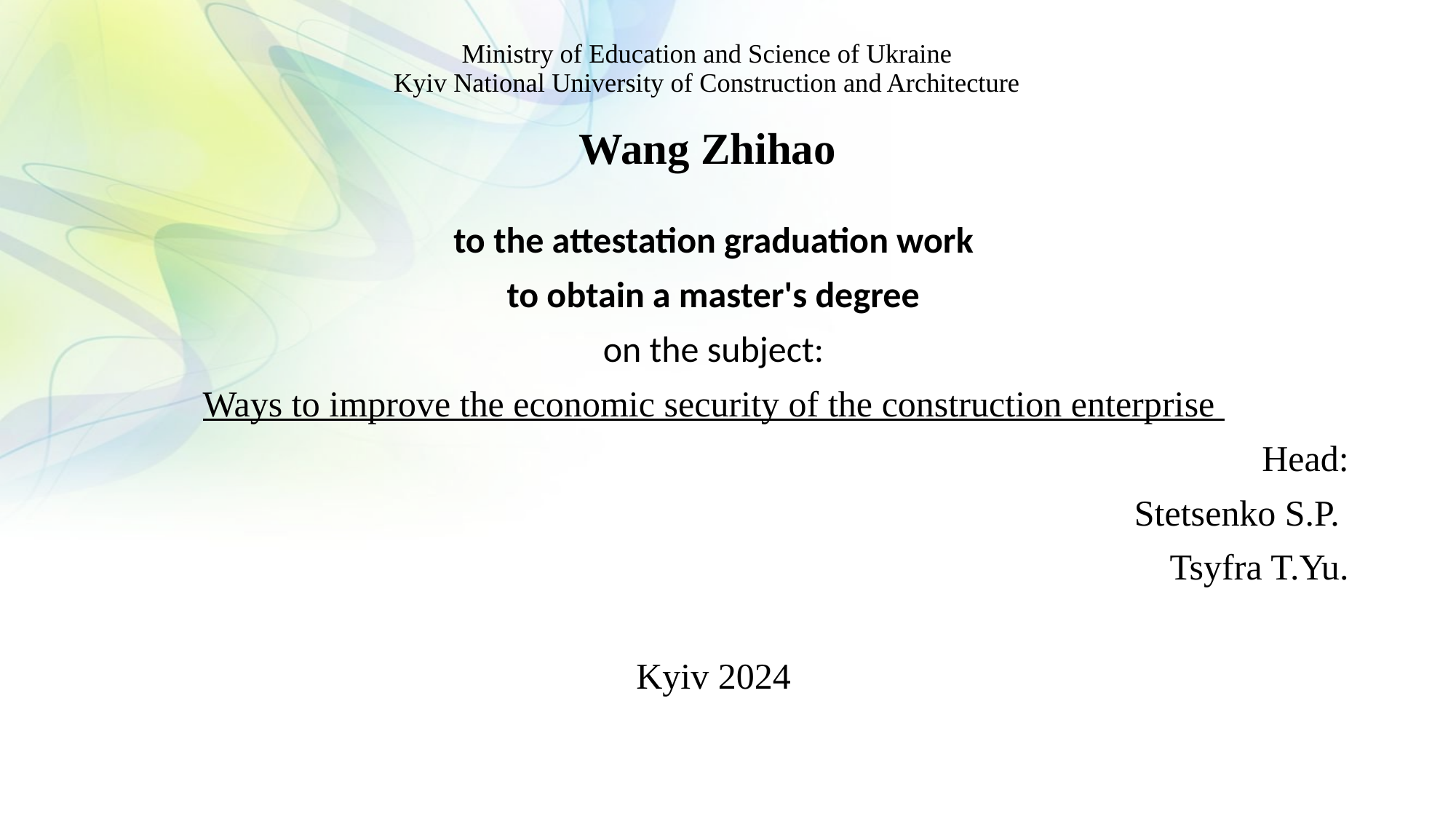

# Ministry of Education and Science of Ukraine Kyiv National University of Construction and Architecture Wang Zhihao
to the attestation graduation work
to obtain a master's degree
on the subject:
Ways to improve the economic security of the construction enterprise
Head:
Stetsenko S.P.
Tsyfra T.Yu.

Kyiv 2024